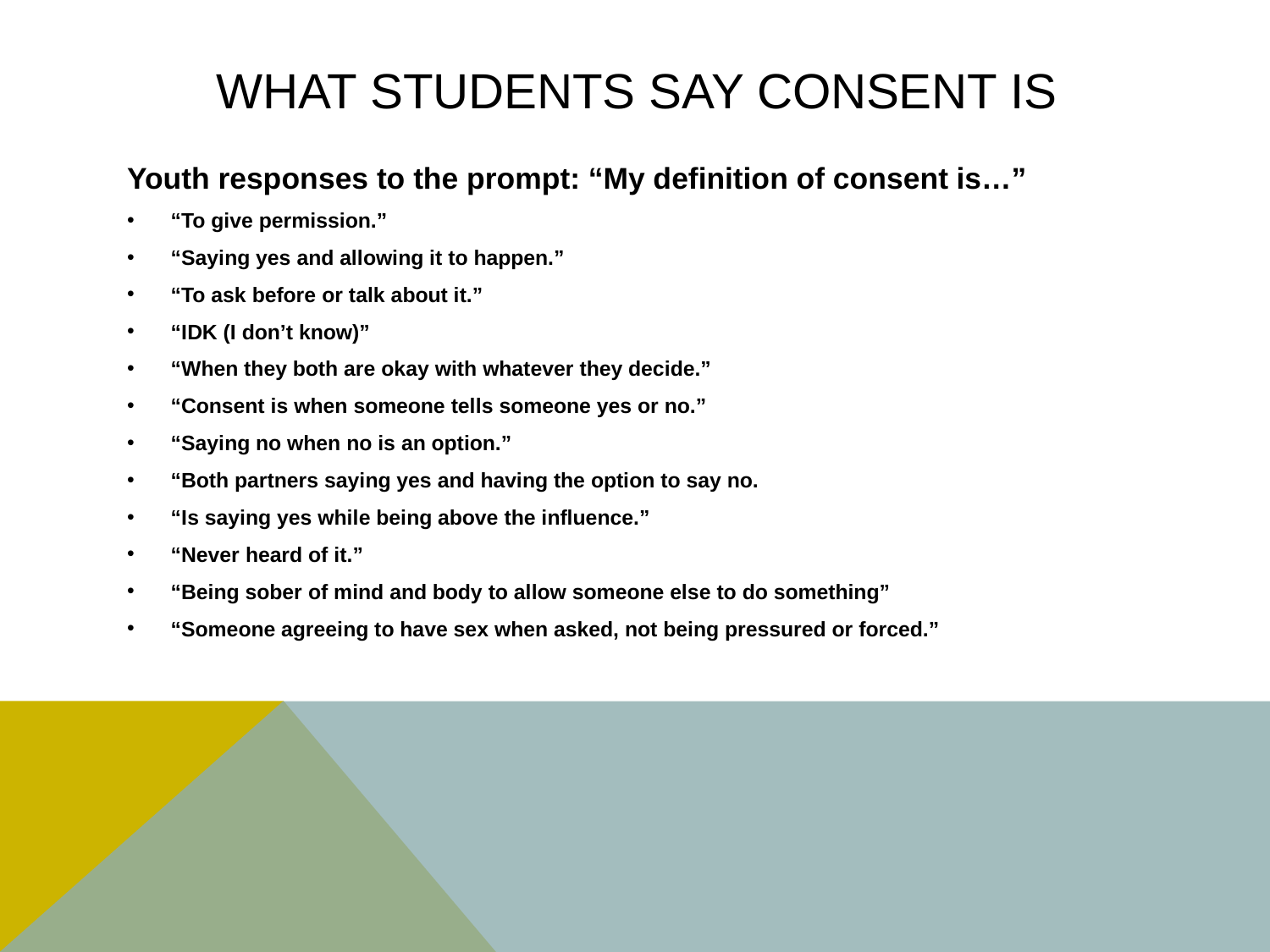

# What students say consent is
Youth responses to the prompt: “My definition of consent is…”
“To give permission.”
“Saying yes and allowing it to happen.”
“To ask before or talk about it.”
“IDK (I don’t know)”
“When they both are okay with whatever they decide.”
“Consent is when someone tells someone yes or no.”
“Saying no when no is an option.”
“Both partners saying yes and having the option to say no.
“Is saying yes while being above the influence.”
“Never heard of it.”
“Being sober of mind and body to allow someone else to do something”
“Someone agreeing to have sex when asked, not being pressured or forced.”